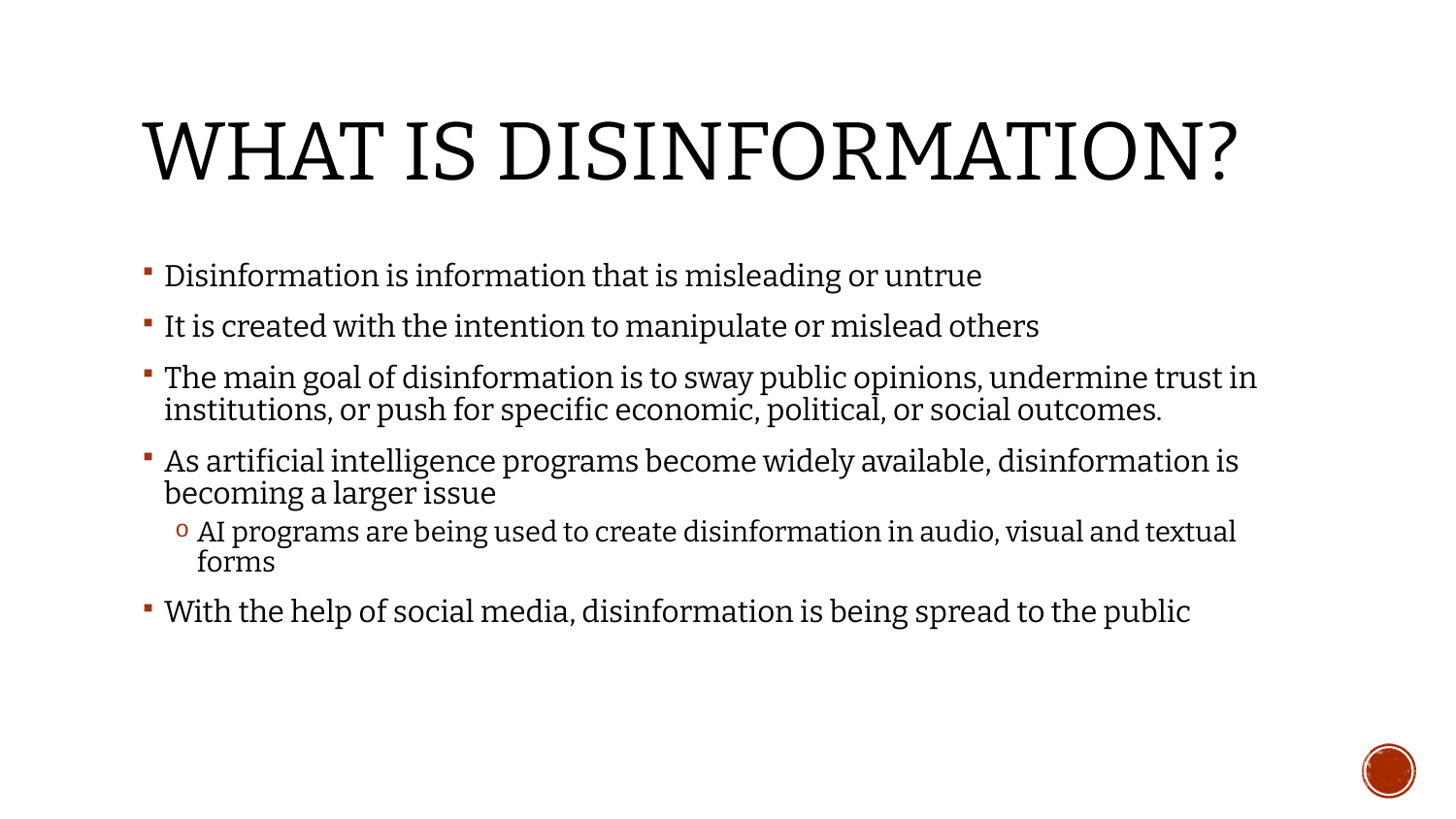

# What is disinformation?
Disinformation is information that is misleading or untrue
It is created with the intention to manipulate or mislead others
The main goal of disinformation is to sway public opinions, undermine trust in institutions, or push for specific economic, political, or social outcomes.
As artificial intelligence programs become widely available, disinformation is becoming a larger issue
AI programs are being used to create disinformation in audio, visual and textual forms
With the help of social media, disinformation is being spread to the public